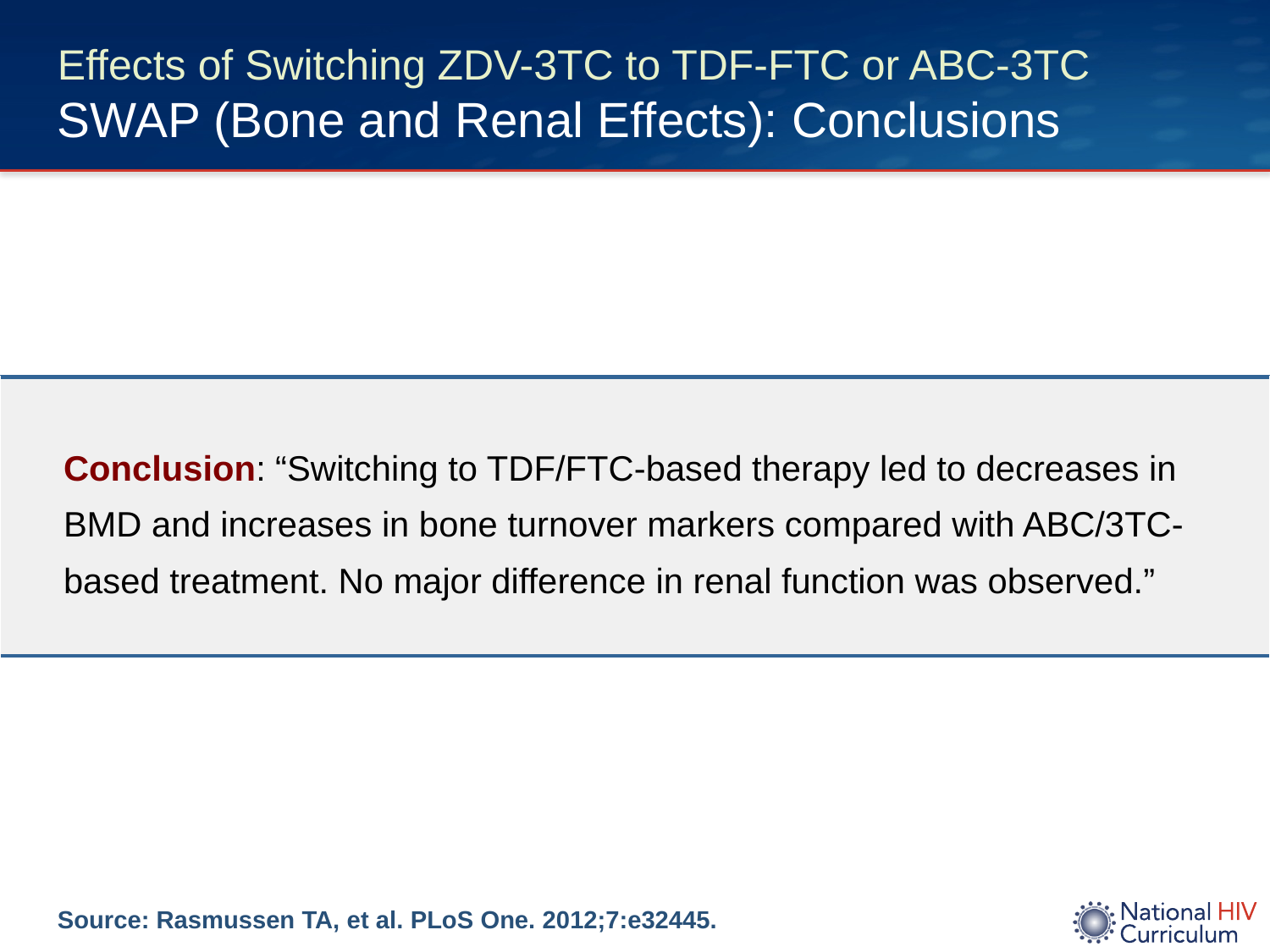

# Effects of Switching ZDV-3TC to TDF-FTC or ABC-3TC SWAP (Bone and Renal Effects): Conclusions
| Conclusion: “Switching to TDF/FTC-based therapy led to decreases in BMD and increases in bone turnover markers compared with ABC/3TC-based treatment. No major difference in renal function was observed.” |
| --- |
Source: Rasmussen TA, et al. PLoS One. 2012;7:e32445.